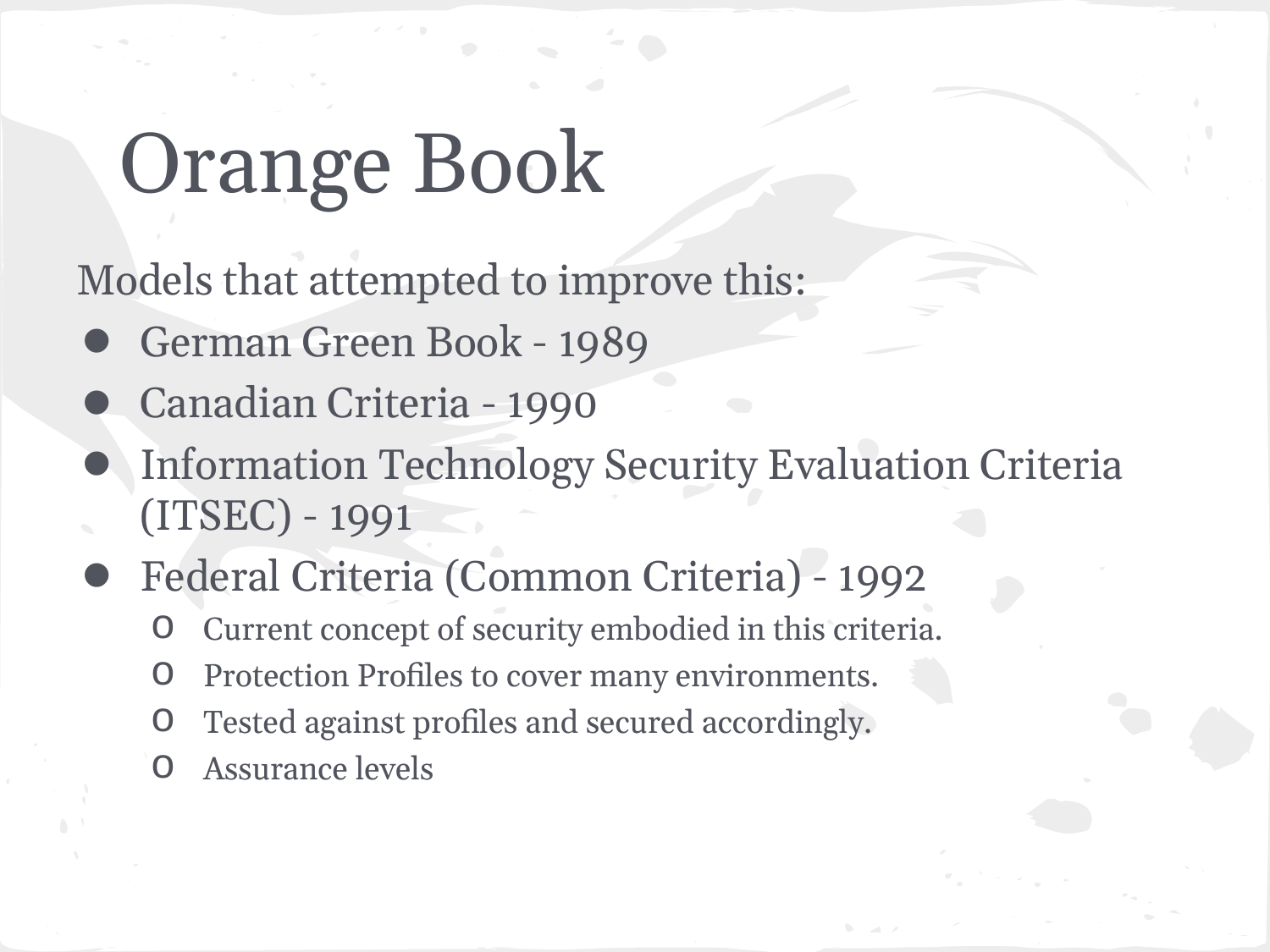

# Orange Book
Models that attempted to improve this:
German Green Book - 1989
Canadian Criteria - 1990
Information Technology Security Evaluation Criteria (ITSEC) - 1991
Federal Criteria (Common Criteria) - 1992
Current concept of security embodied in this criteria.
Protection Profiles to cover many environments.
Tested against profiles and secured accordingly.
Assurance levels